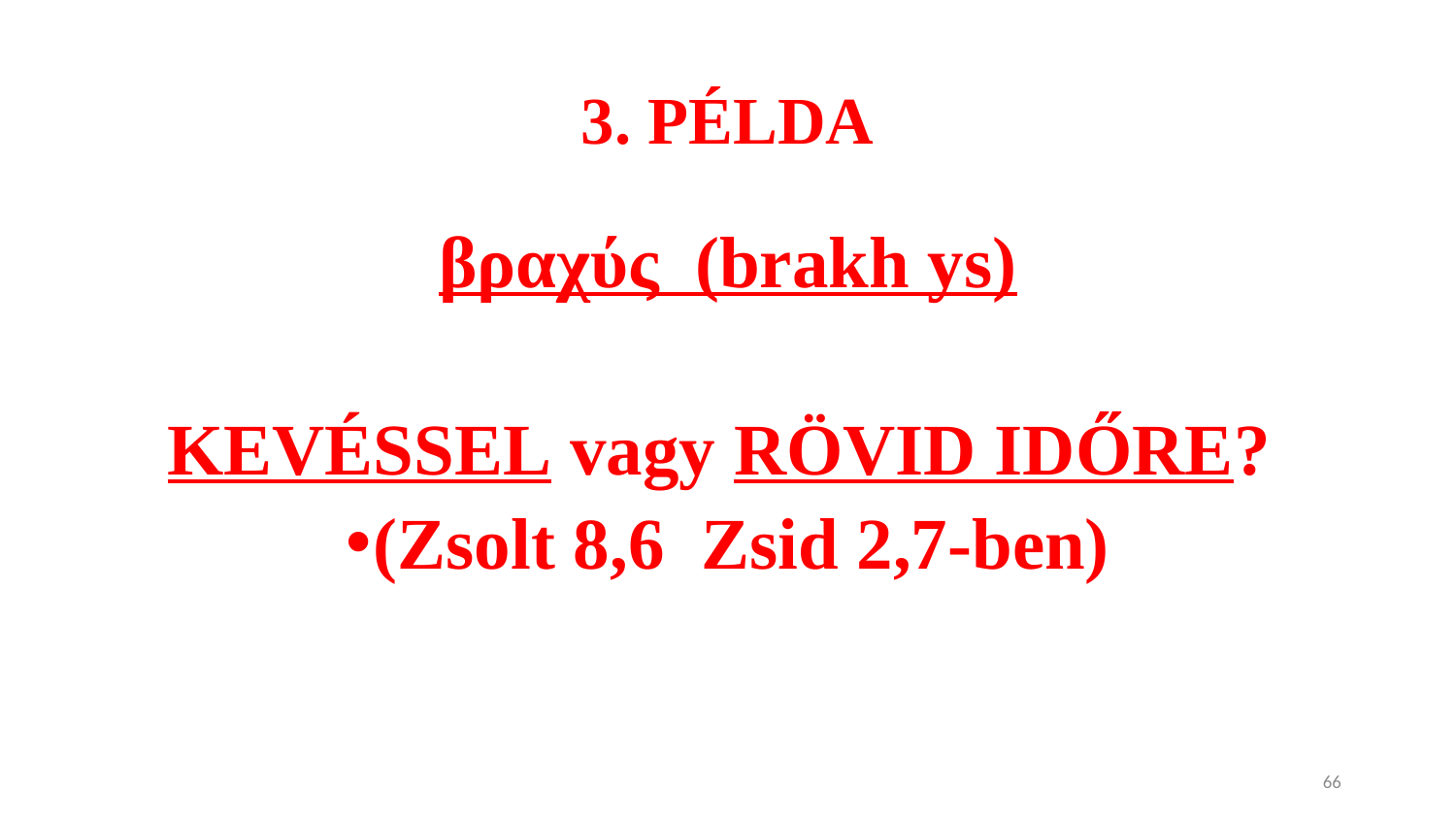

# 3. PÉLDA
 βραχύς  (brakh ys)

KEVÉSSEL vagy RÖVID IDŐRE?
(Zsolt 8,6  Zsid 2,7-ben)

66